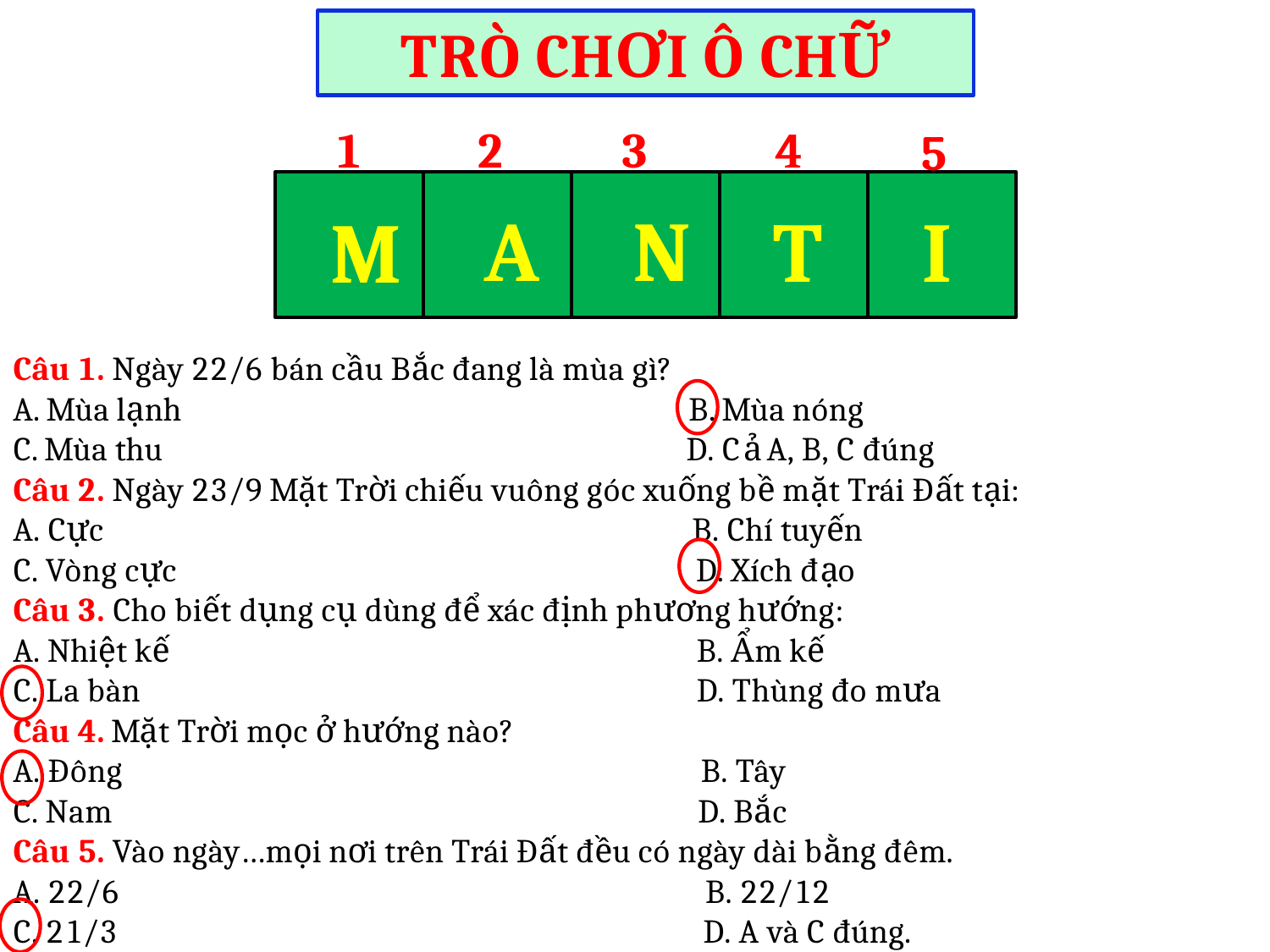

TRÒ CHƠI Ô CHỮ
 1
 2
 3
 4
 5

A
N
T
I
M
Câu 1. Ngày 22/6 bán cầu Bắc đang là mùa gì?
A. Mùa lạnh	 	                                        B. Mùa nóng
C. Mùa thu                                                                       D. Cả A, B, C đúng
Câu 2. Ngày 23/9 Mặt Trời chiếu vuông góc xuống bề mặt Trái Đất tại:
A. Cực              	                                        	      B. Chí tuyến
C. Vòng cực 	 	                                         D. Xích đạo
Câu 3. Cho biết dụng cụ dùng để xác định phương hướng:
A. Nhiệt kế	                                                          B. Ẩm kế
C. La bàn	                                                          D. Thùng đo mưa
Câu 4. Mặt Trời mọc ở hướng nào?
A. Đông                                                                              B. Tây
C. Nam                                                                               D. Bắc
Câu 5. Vào ngày…mọi nơi trên Trái Đất đều có ngày dài bằng đêm.
A. 22/6                                                                               B. 22/12
C. 21/3                                                                               D. A và C đúng.